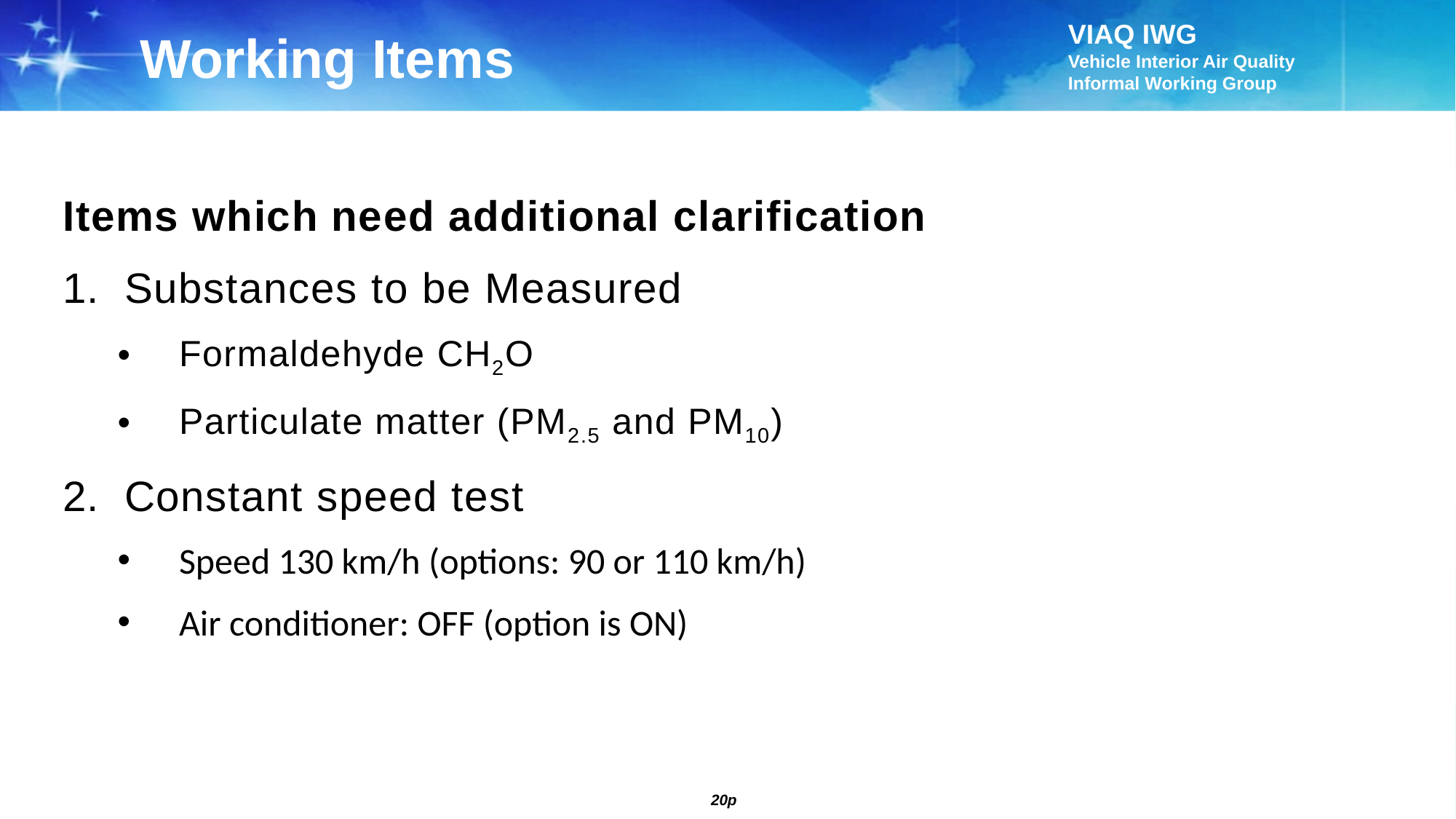

Working Items
Items which need additional clarification
Substances to be Measured
Formaldehyde СН2О
Particulate matter (PM2.5 and PM10)
Constant speed test
Speed 130 km/h (options: 90 or 110 km/h)
Air conditioner: OFF (option is ON)